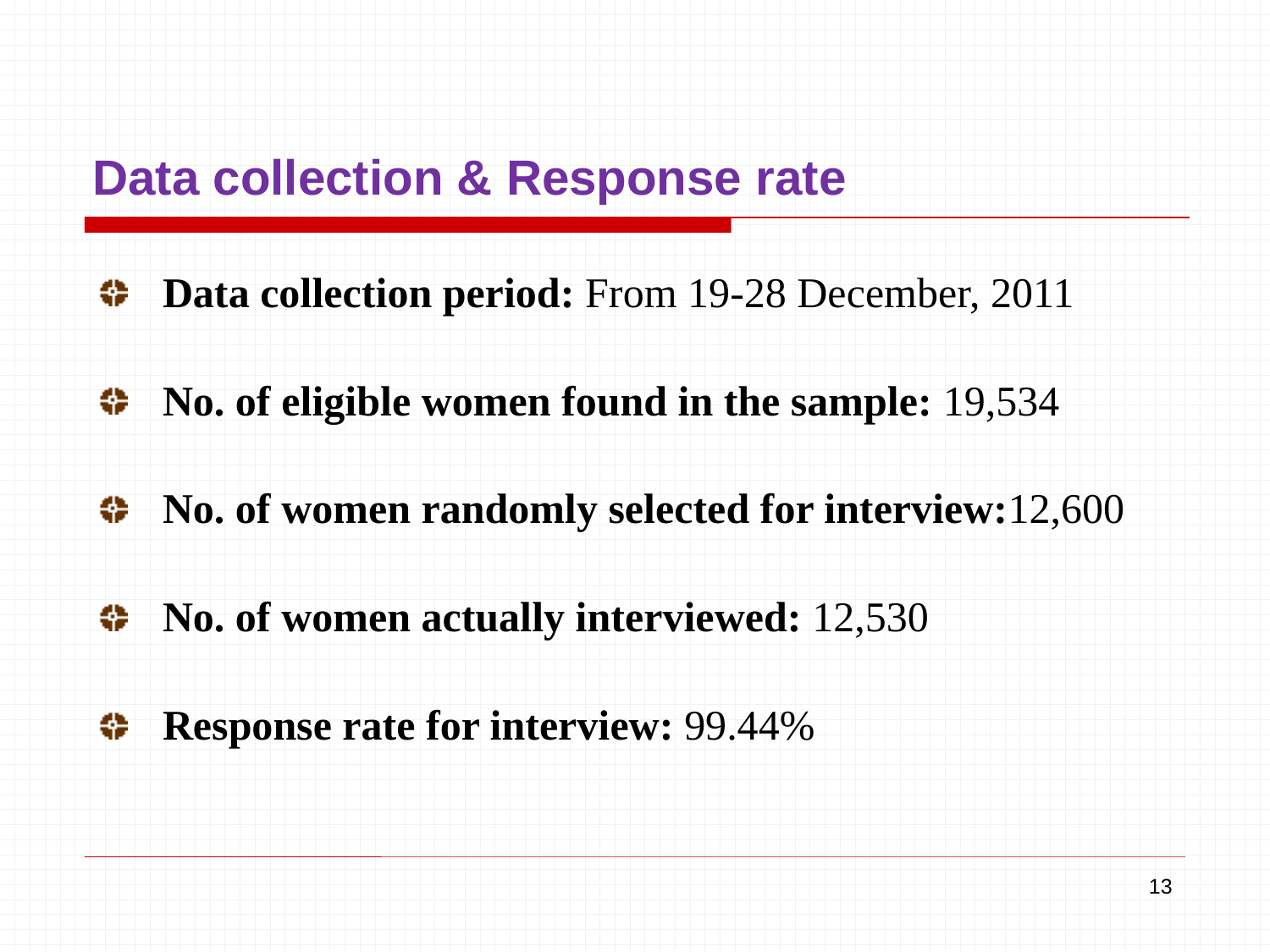

# Data collection & Response rate
Data collection period: From 19-28 December, 2011

No. of eligible women found in the sample: 19,534

No. of women randomly selected for interview:12,600

No. of women actually interviewed: 12,530

Response rate for interview: 99.44%
13